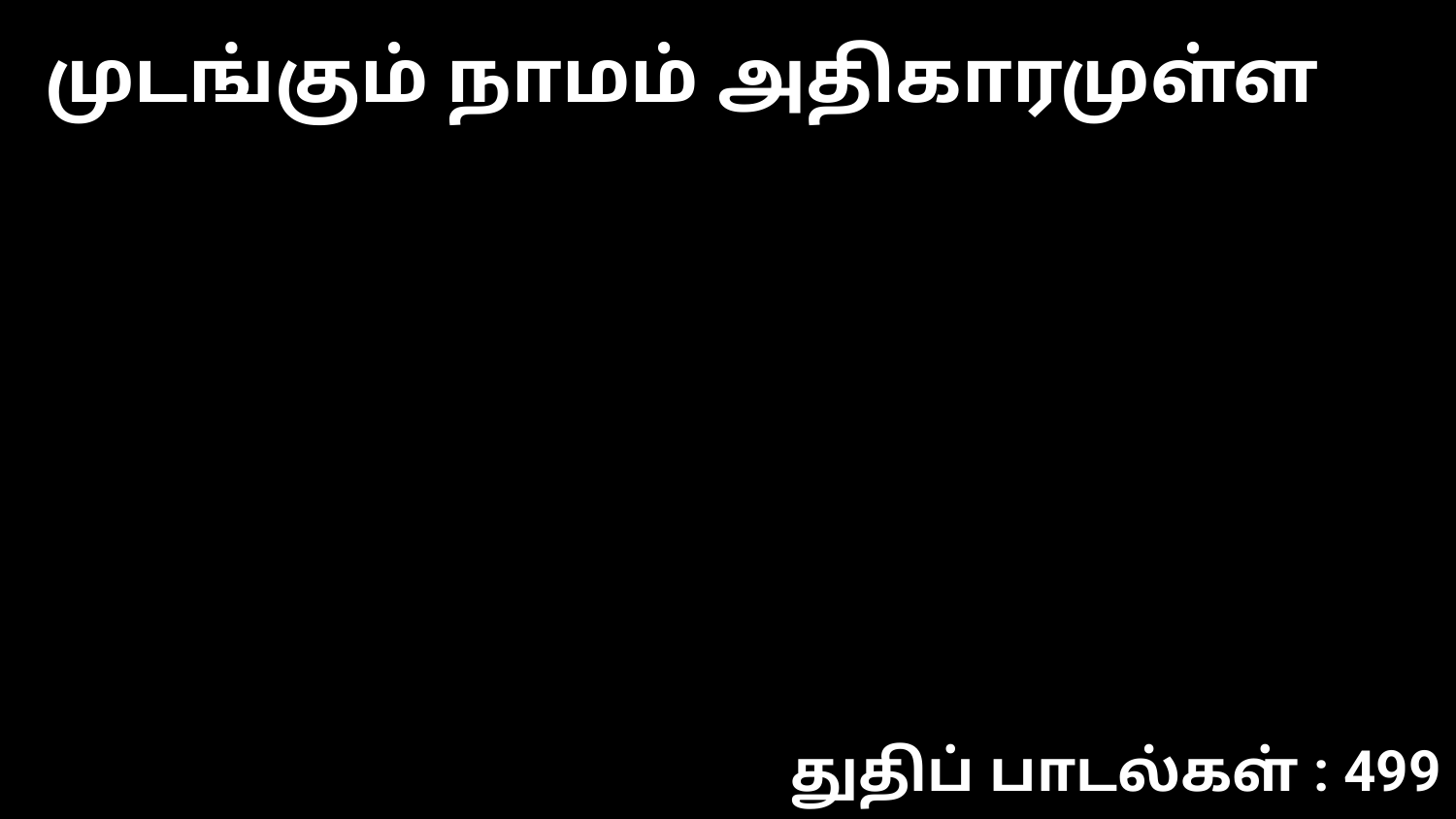

முடங்கும் நாமம் அதிகாரமுள்ள
துதிப் பாடல்கள் : 499